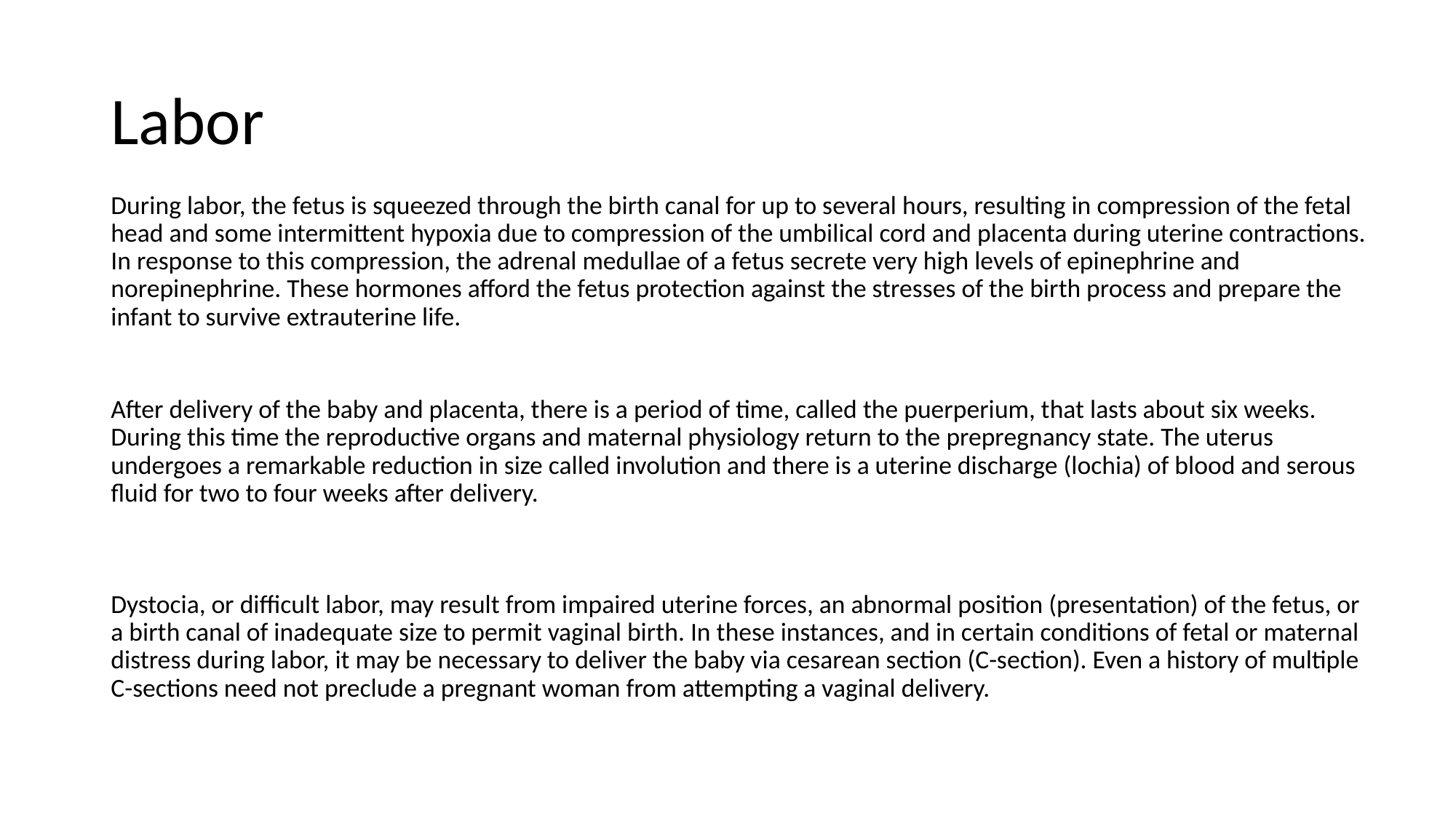

# Labor
During labor, the fetus is squeezed through the birth canal for up to several hours, resulting in compression of the fetal head and some intermittent hypoxia due to compression of the umbilical cord and placenta during uterine contractions. In response to this compression, the adrenal medullae of a fetus secrete very high levels of epinephrine and norepinephrine. These hormones afford the fetus protection against the stresses of the birth process and prepare the infant to survive extrauterine life.

After delivery of the baby and placenta, there is a period of time, called the puerperium, that lasts about six weeks. During this time the reproductive organs and maternal physiology return to the prepregnancy state. The uterus undergoes a remarkable reduction in size called involution and there is a uterine discharge (lochia) of blood and serous fluid for two to four weeks after delivery.

Dystocia, or difficult labor, may result from impaired uterine forces, an abnormal position (presentation) of the fetus, or a birth canal of inadequate size to permit vaginal birth. In these instances, and in certain conditions of fetal or maternal distress during labor, it may be necessary to deliver the baby via cesarean section (C-section). Even a history of multiple C-sections need not preclude a pregnant woman from attempting a vaginal delivery.